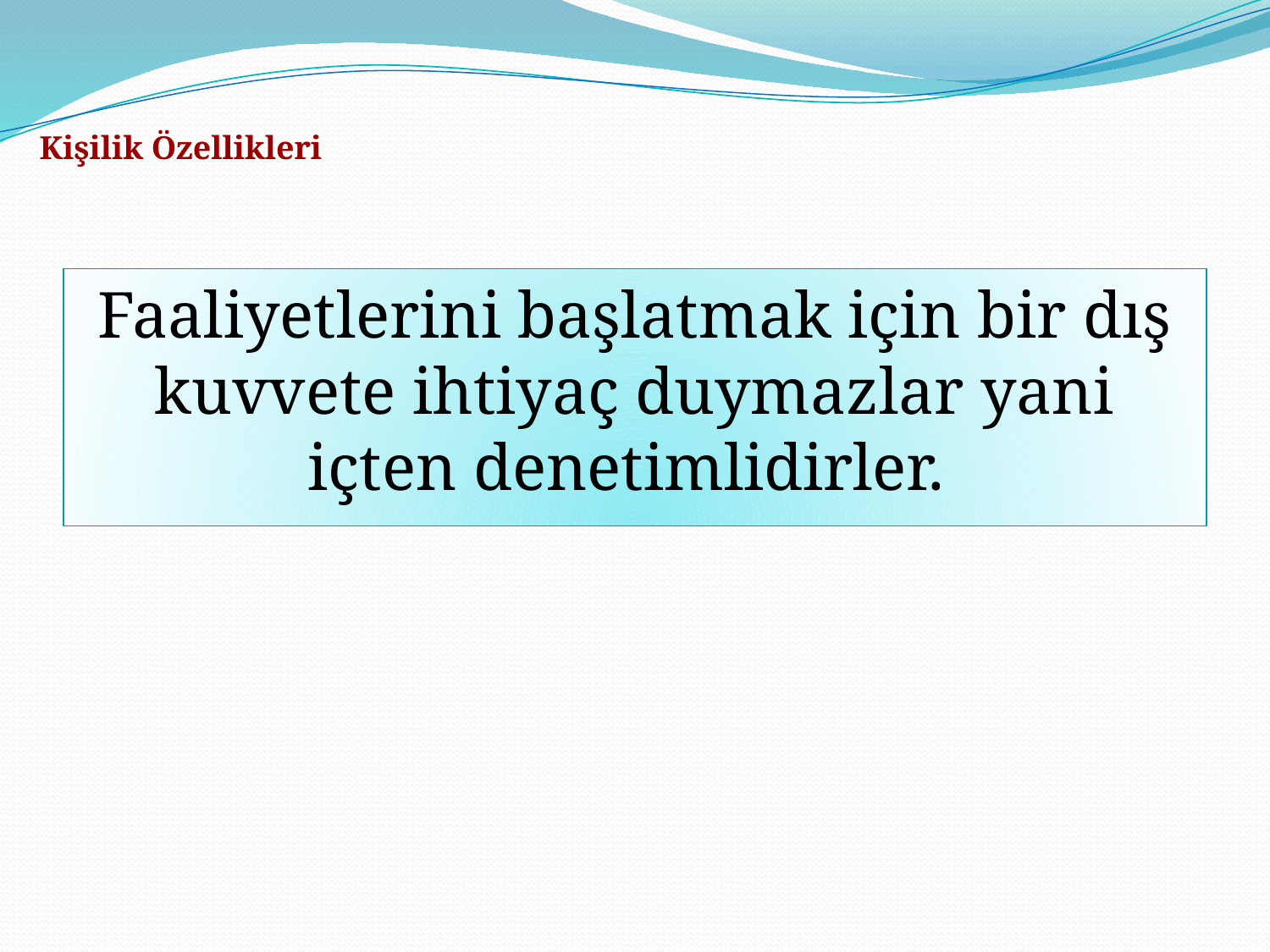

Kişilik Özellikleri
Faaliyetlerini başlatmak için bir dış kuvvete ihtiyaç duymazlar yani içten denetimlidirler.